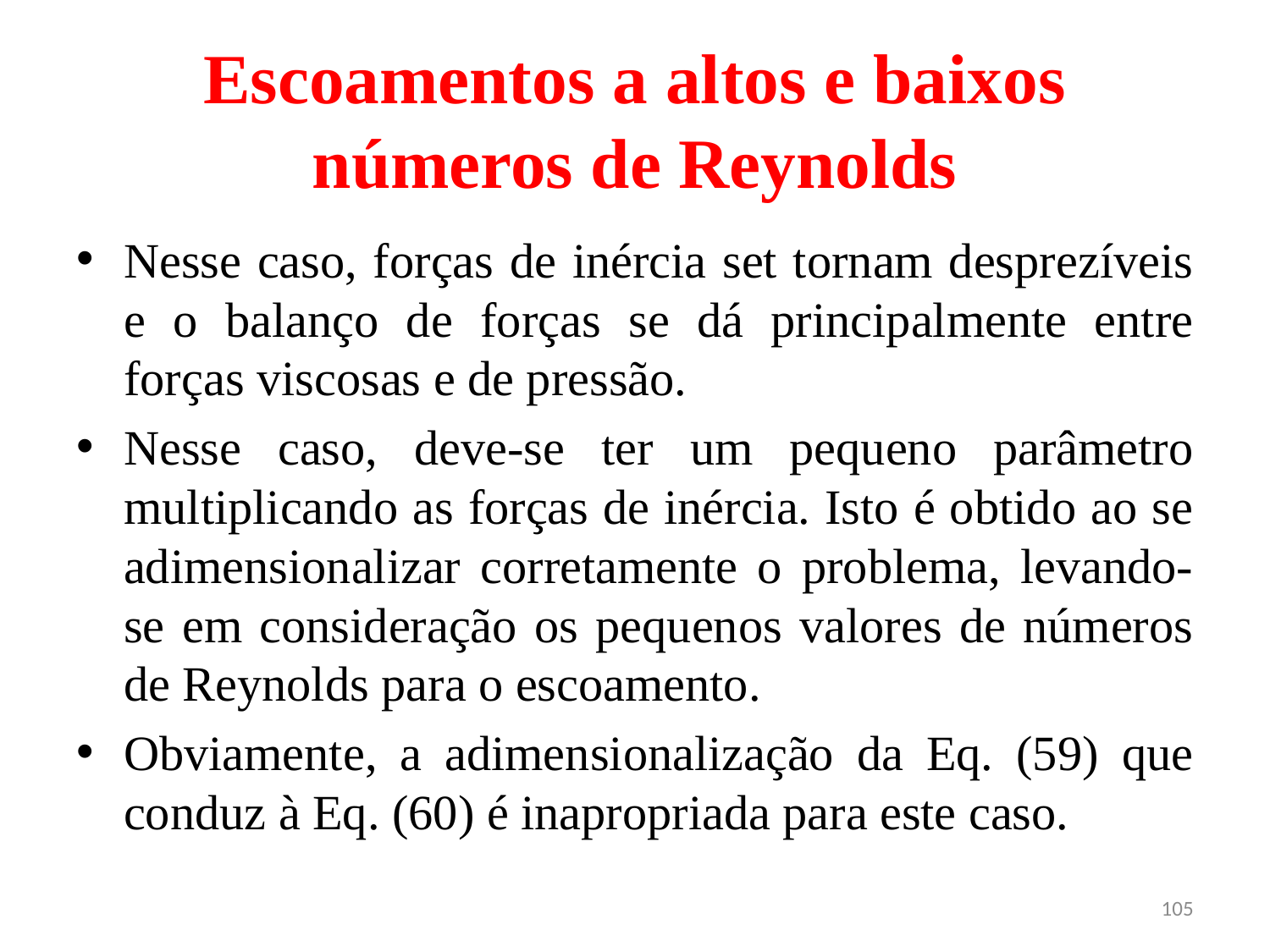

# Escoamentos a altos e baixos números de Reynolds
Nesse caso, forças de inércia set tornam desprezíveis e o balanço de forças se dá principalmente entre forças viscosas e de pressão.
Nesse caso, deve-se ter um pequeno parâmetro multiplicando as forças de inércia. Isto é obtido ao se adimensionalizar corretamente o problema, levando-se em consideração os pequenos valores de números de Reynolds para o escoamento.
Obviamente, a adimensionalização da Eq. (59) que conduz à Eq. (60) é inapropriada para este caso.
105